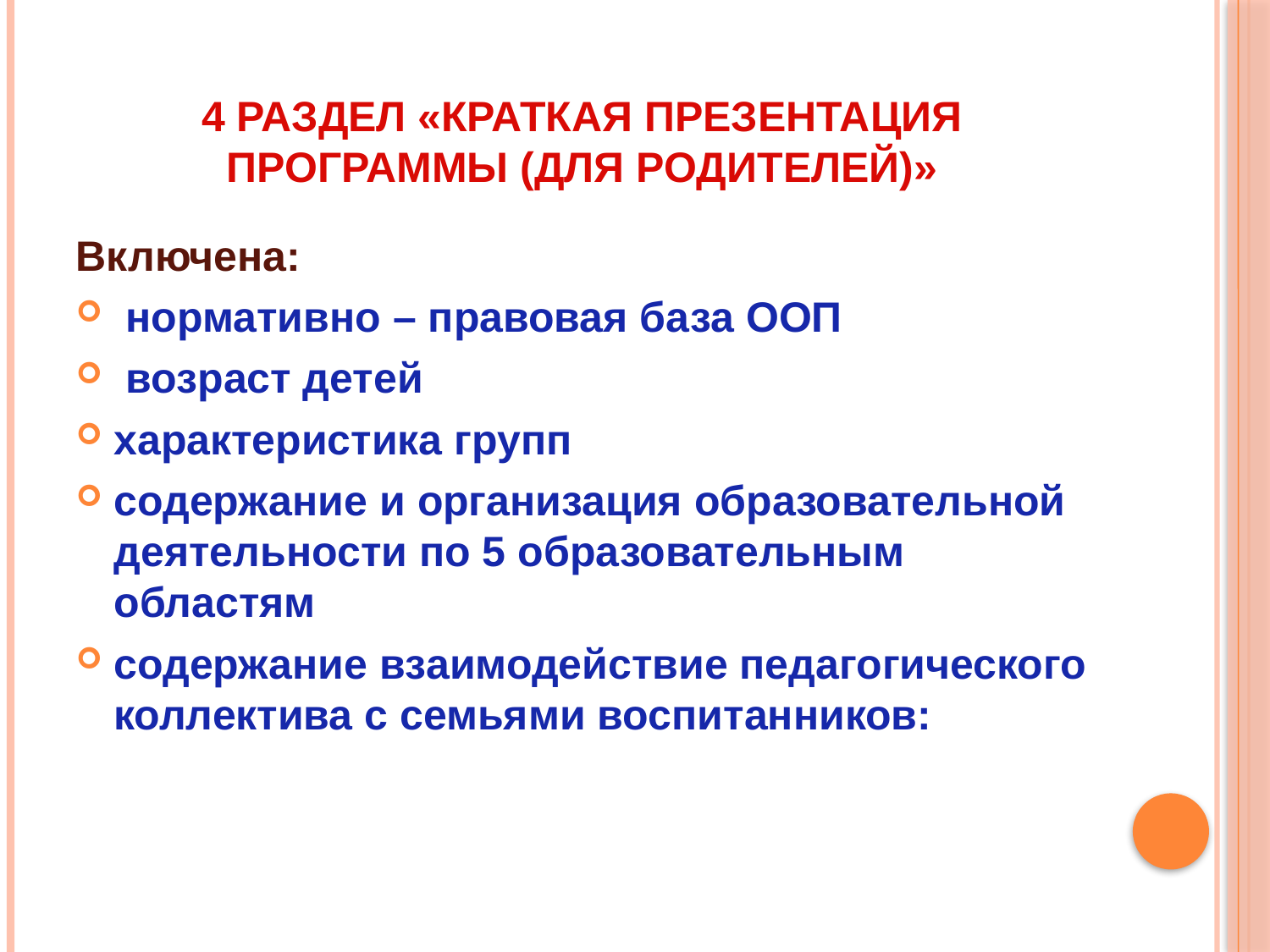

# 4 Раздел «Краткая презентация Программы (для родителей)»
Включена:
 нормативно – правовая база ООП
 возраст детей
характеристика групп
содержание и организация образовательной деятельности по 5 образовательным областям
содержание взаимодействие педагогического коллектива с семьями воспитанников: